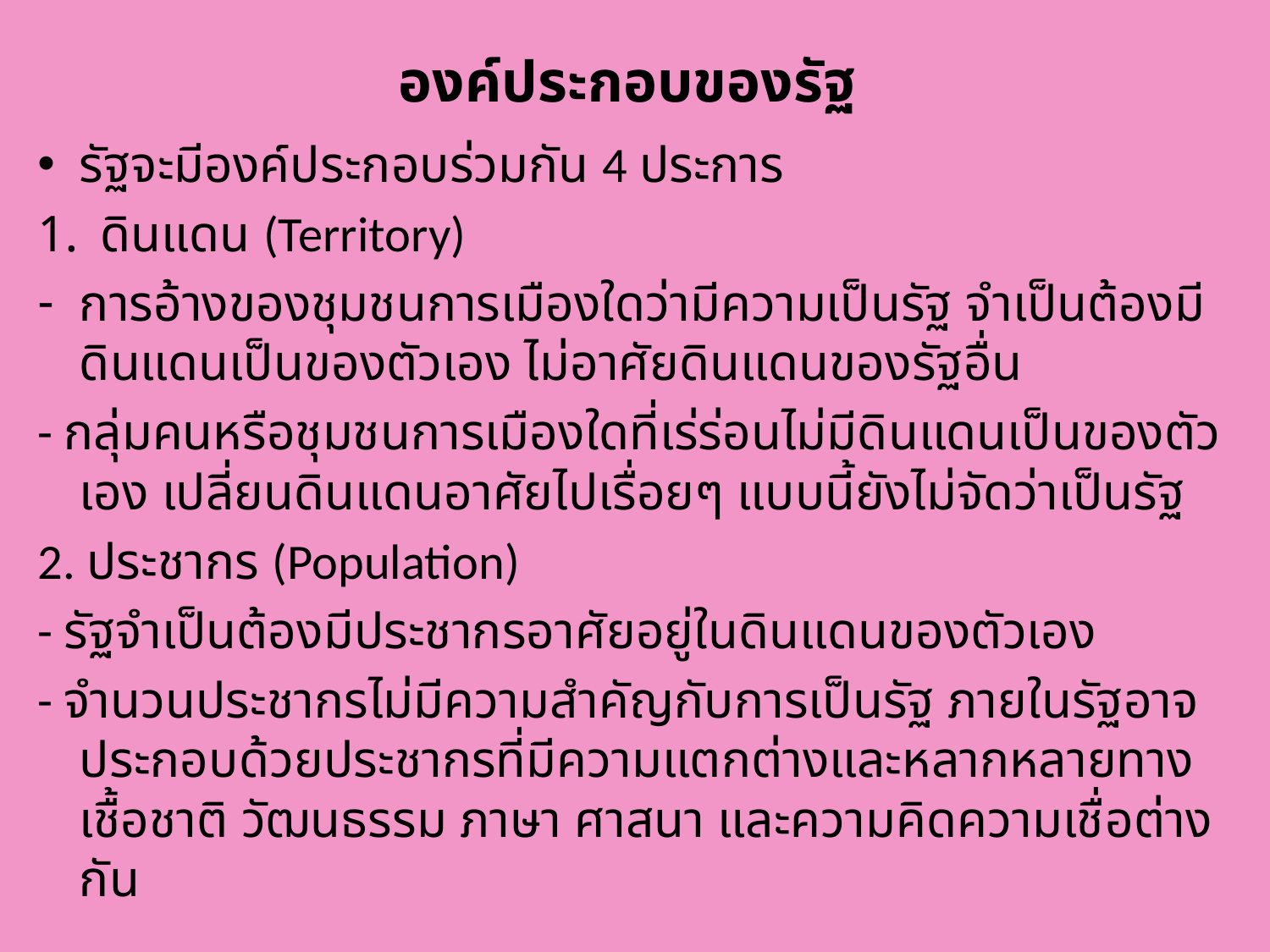

# องค์ประกอบของรัฐ
รัฐจะมีองค์ประกอบร่วมกัน 4 ประการ
ดินแดน (Territory)
การอ้างของชุมชนการเมืองใดว่ามีความเป็นรัฐ จำเป็นต้องมีดินแดนเป็นของตัวเอง ไม่อาศัยดินแดนของรัฐอื่น
- กลุ่มคนหรือชุมชนการเมืองใดที่เร่ร่อนไม่มีดินแดนเป็นของตัวเอง เปลี่ยนดินแดนอาศัยไปเรื่อยๆ แบบนี้ยังไม่จัดว่าเป็นรัฐ
2. ประชากร (Population)
- รัฐจำเป็นต้องมีประชากรอาศัยอยู่ในดินแดนของตัวเอง
- จำนวนประชากรไม่มีความสำคัญกับการเป็นรัฐ ภายในรัฐอาจประกอบด้วยประชากรที่มีความแตกต่างและหลากหลายทางเชื้อชาติ วัฒนธรรม ภาษา ศาสนา และความคิดความเชื่อต่างกัน